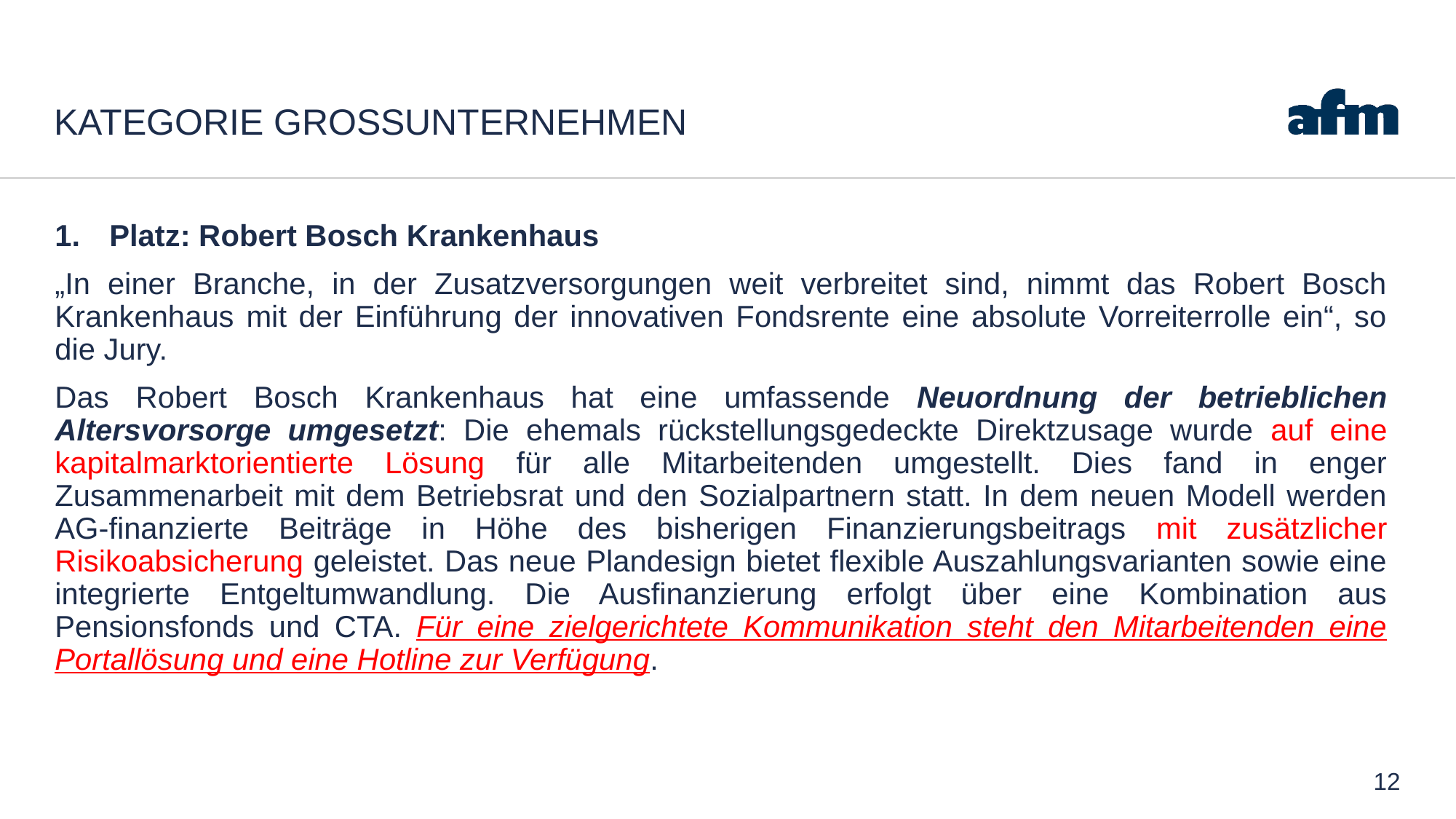

# Kategorie Grossunternehmen
Platz: Robert Bosch Krankenhaus
„In einer Branche, in der Zusatzversorgungen weit verbreitet sind, nimmt das Robert Bosch Krankenhaus mit der Einführung der innovativen Fondsrente eine absolute Vorreiterrolle ein“, so die Jury.
Das Robert Bosch Krankenhaus hat eine umfassende Neuordnung der betrieblichen Altersvorsorge umgesetzt: Die ehemals rückstellungsgedeckte Direktzusage wurde auf eine kapitalmarktorientierte Lösung für alle Mitarbeitenden umgestellt. Dies fand in enger Zusammenarbeit mit dem Betriebsrat und den Sozialpartnern statt. In dem neuen Modell werden AG-finanzierte Beiträge in Höhe des bisherigen Finanzierungsbeitrags mit zusätzlicher Risikoabsicherung geleistet. Das neue Plandesign bietet flexible Auszahlungsvarianten sowie eine integrierte Entgeltumwandlung. Die Ausfinanzierung erfolgt über eine Kombination aus Pensionsfonds und CTA. Für eine zielgerichtete Kommunikation steht den Mitarbeitenden eine Portallösung und eine Hotline zur Verfügung.
12